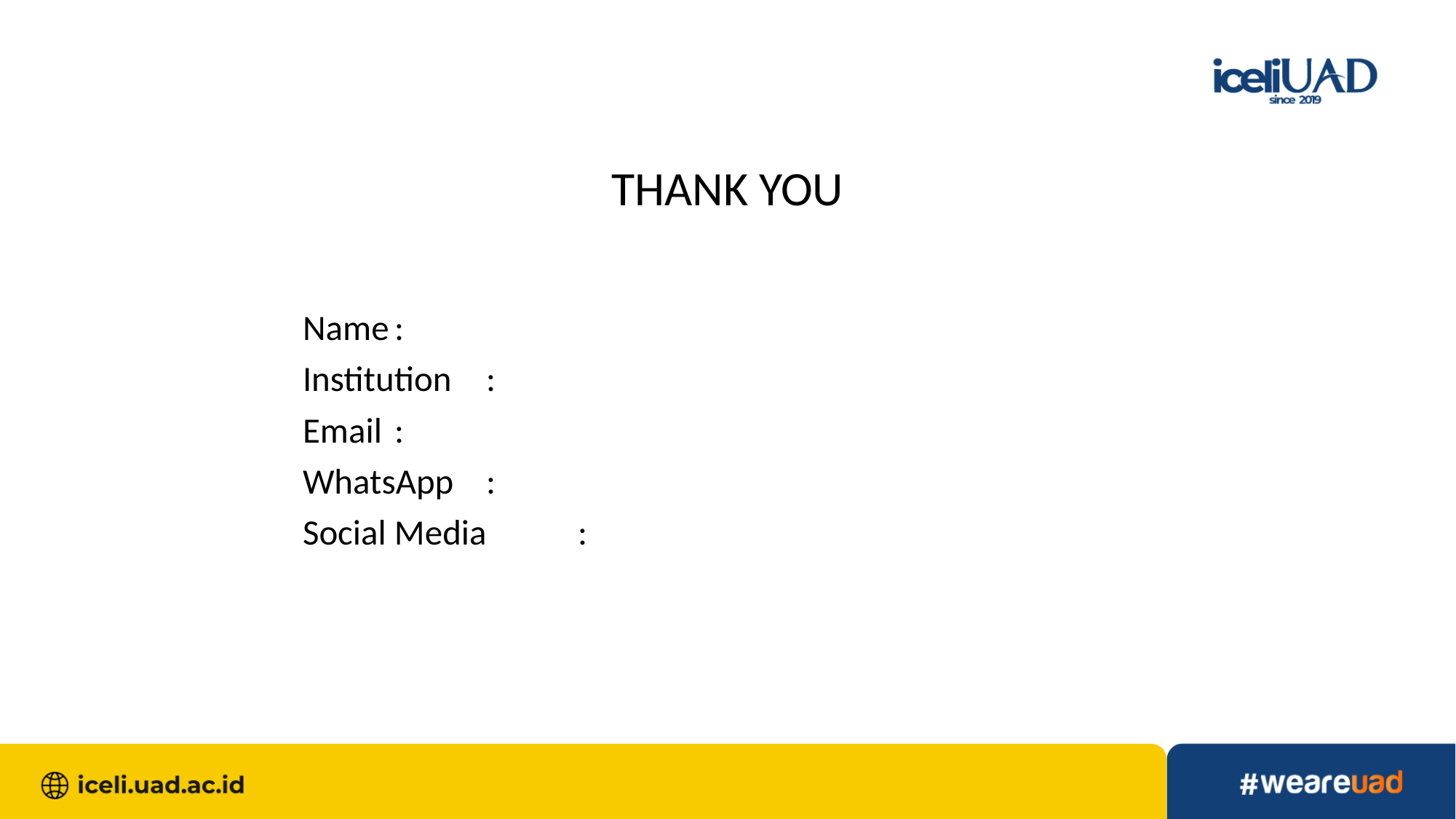

THANK YOU
Name		:
Institution	:
Email		:
WhatsApp	:
Social Media	: